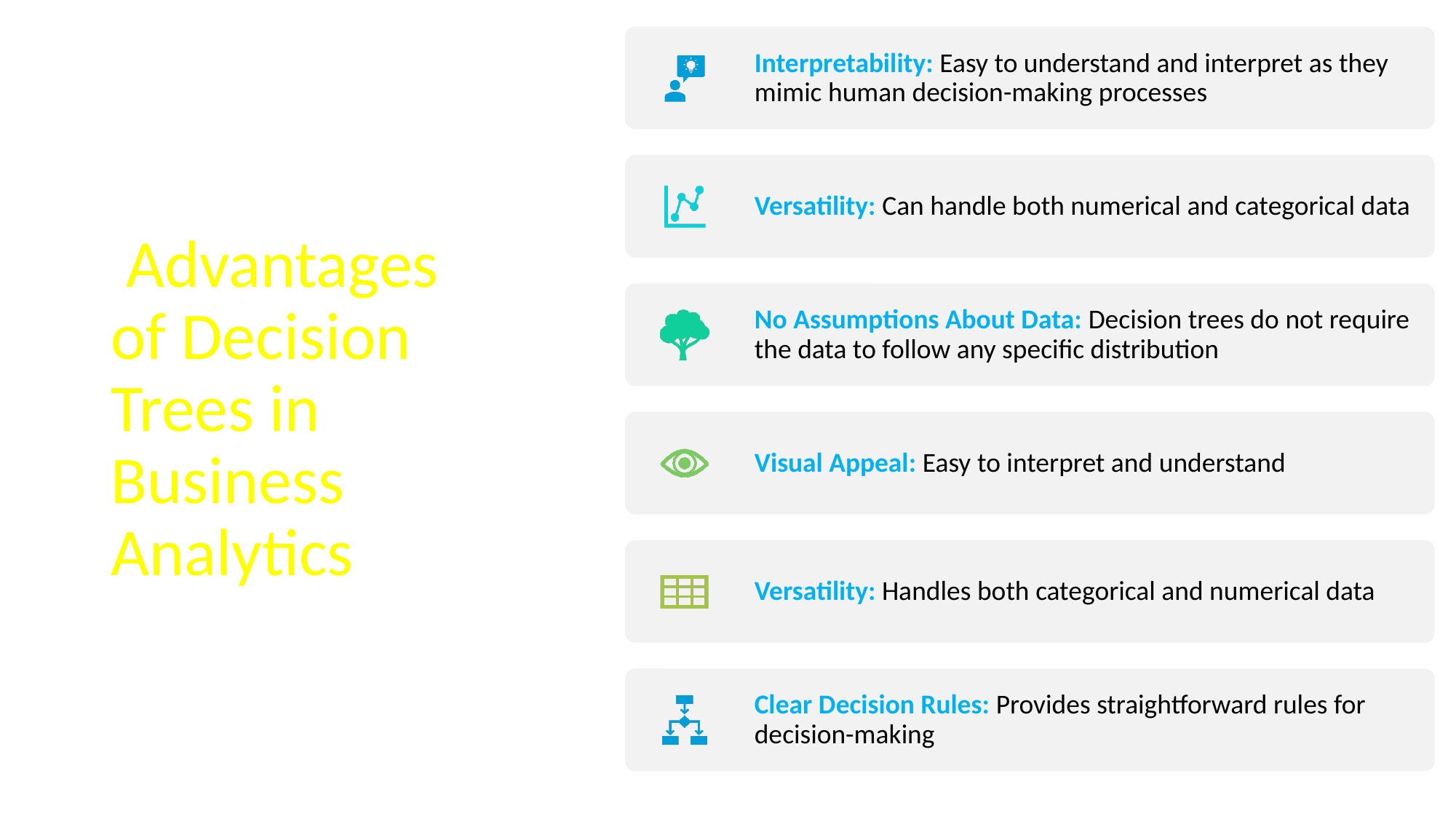

Interpretability: Easy to understand and interpret as they mimic human decision-making processes
Versatility: Can handle both numerical and categorical data
No Assumptions About Data: Decision trees do not require the data to follow any specific distribution
Visual Appeal: Easy to interpret and understand
Versatility: Handles both categorical and numerical data
Clear Decision Rules: Provides straightforward rules for decision-making
# Advantages of Decision Trees in Business Analytics